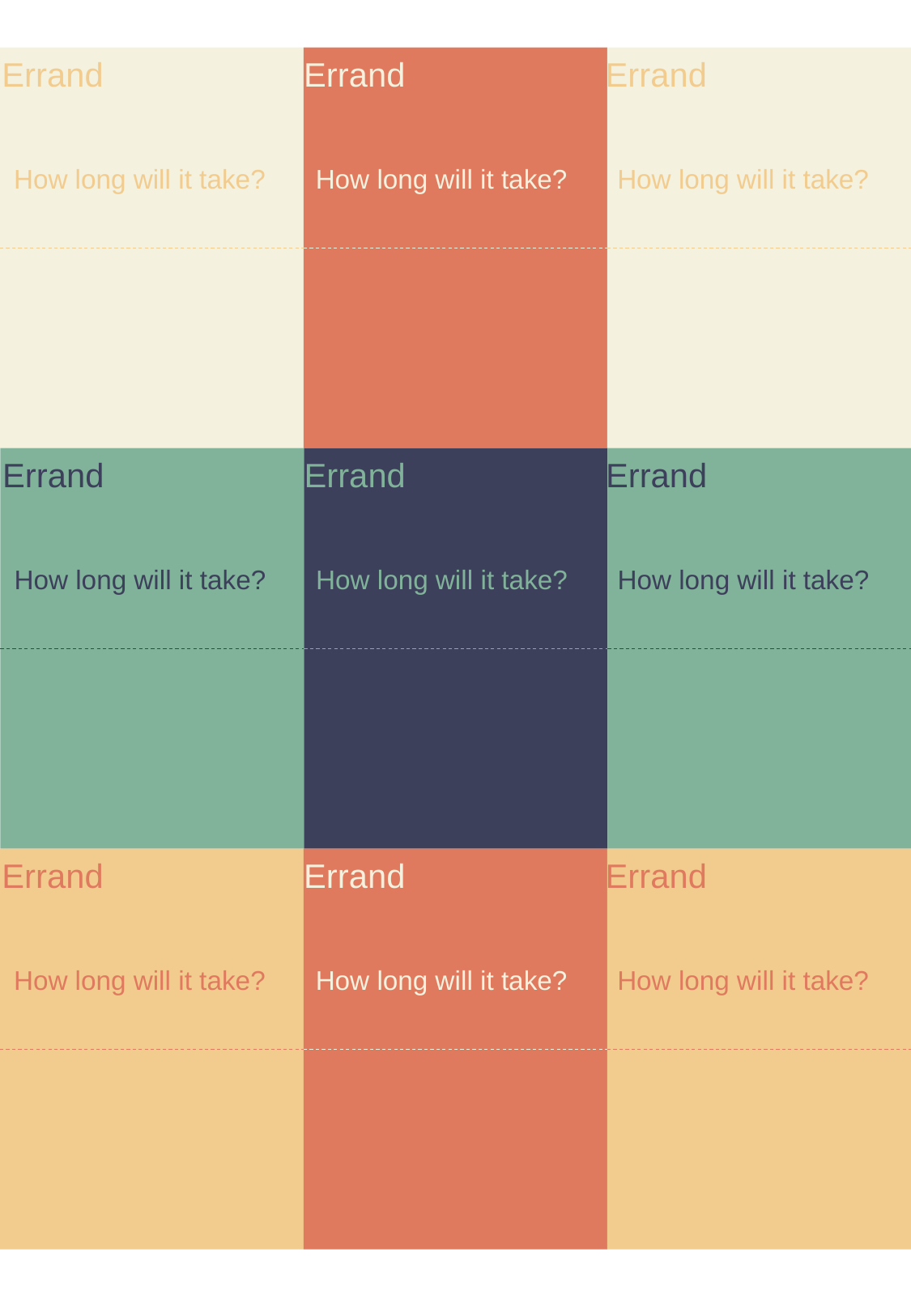

Errand

Errand
Errand

How long will it take?
How long will it take?
How long will it take?

Errand

Errand
Errand

How long will it take?
How long will it take?
How long will it take?

Errand

Errand
Errand

How long will it take?
How long will it take?
How long will it take?